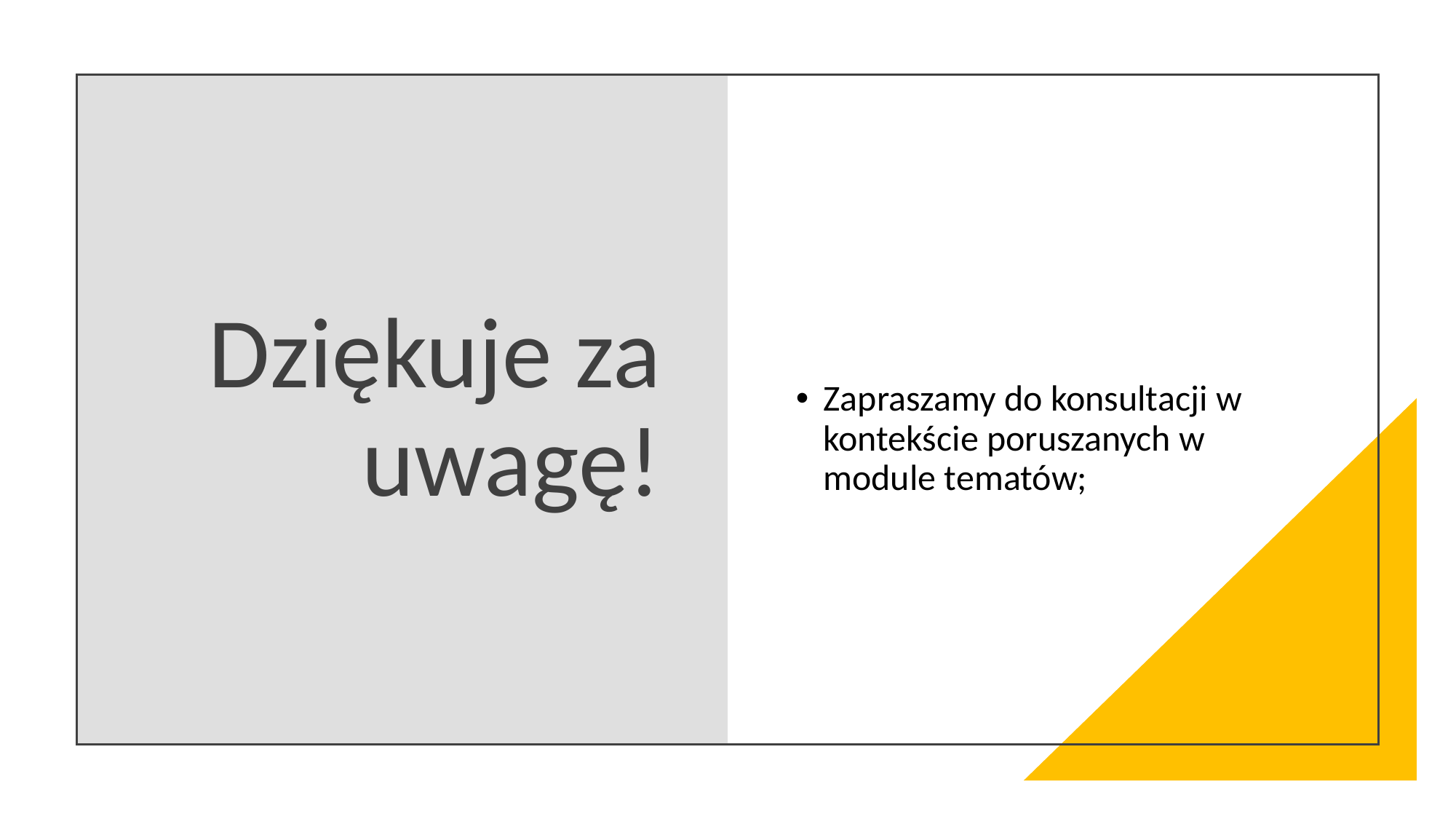

# Dziękuje za uwagę!

Zapraszamy do konsultacji w kontekście poruszanych w module tematów;